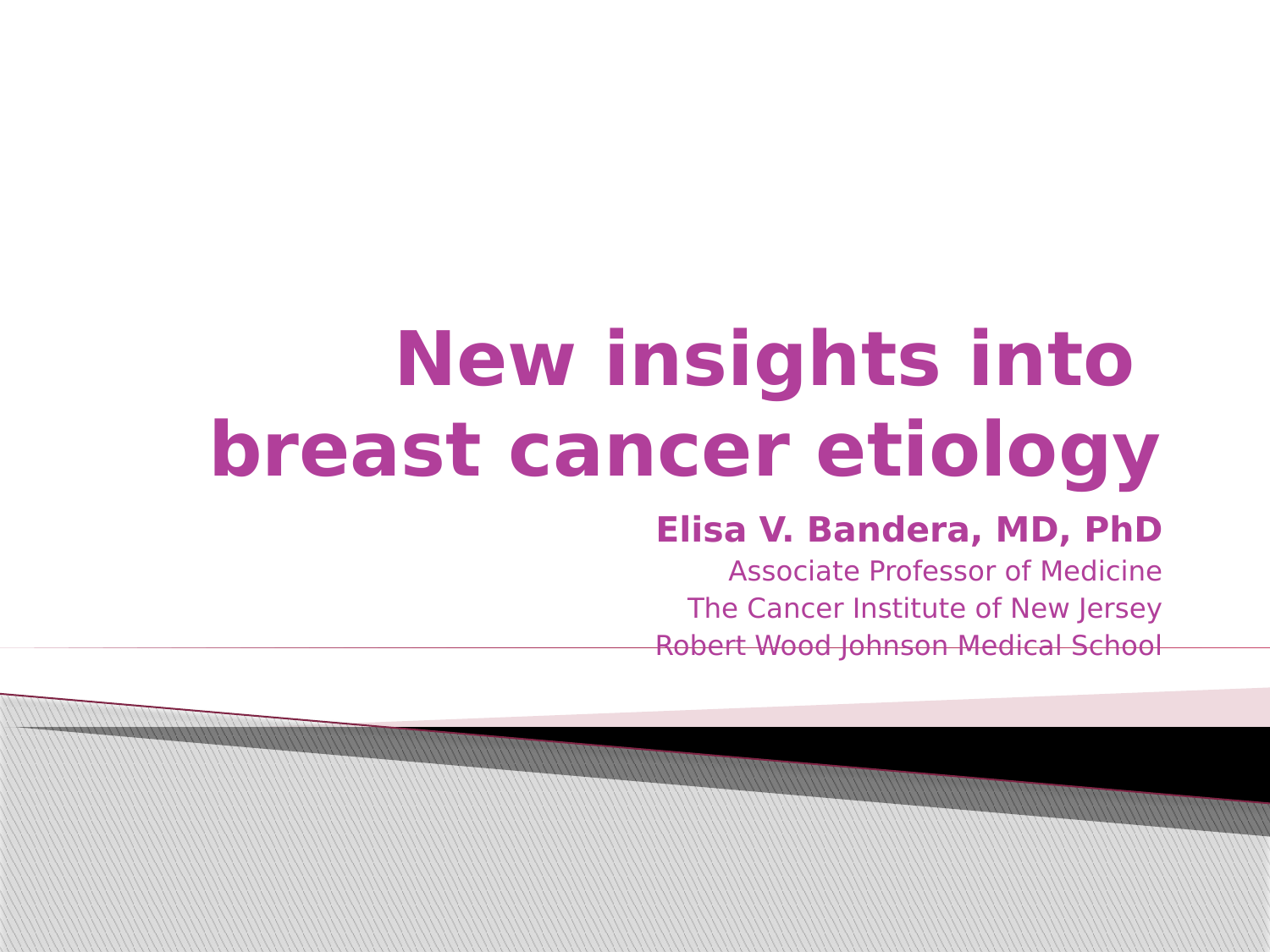

# New insights into breast cancer etiology
Elisa V. Bandera, MD, PhD
Associate Professor of Medicine
The Cancer Institute of New Jersey
Robert Wood Johnson Medical School